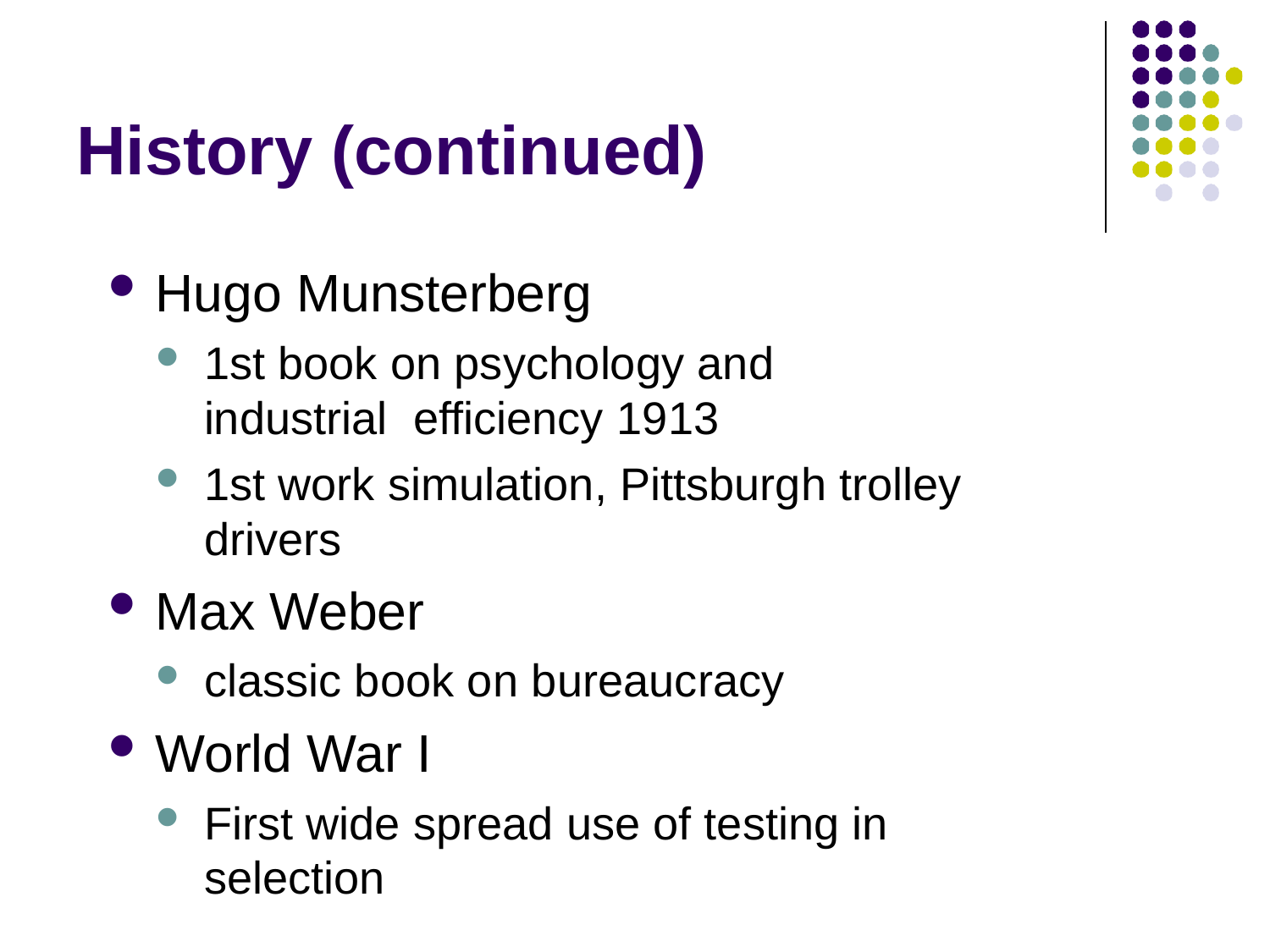

# History (continued)
Hugo Munsterberg
1st book on psychology and industrial  efficiency 1913
1st work simulation, Pittsburgh trolley drivers
Max Weber
classic book on bureaucracy
World War I
First wide spread use of testing in selection